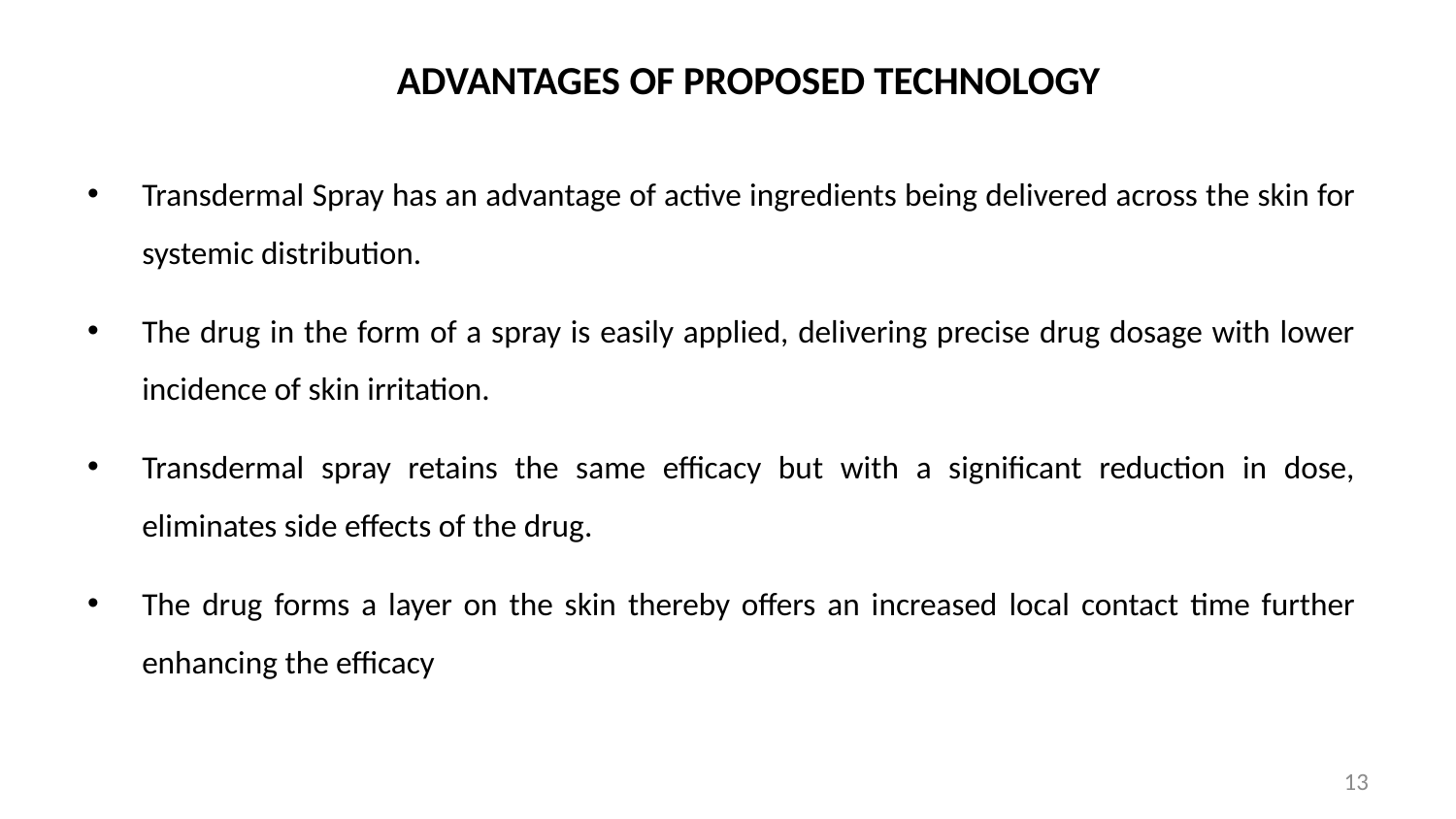

# ADVANTAGES OF PROPOSED TECHNOLOGY
Transdermal Spray has an advantage of active ingredients being delivered across the skin for systemic distribution.
The drug in the form of a spray is easily applied, delivering precise drug dosage with lower incidence of skin irritation.
Transdermal spray retains the same efficacy but with a significant reduction in dose, eliminates side effects of the drug.
The drug forms a layer on the skin thereby offers an increased local contact time further enhancing the efficacy
13